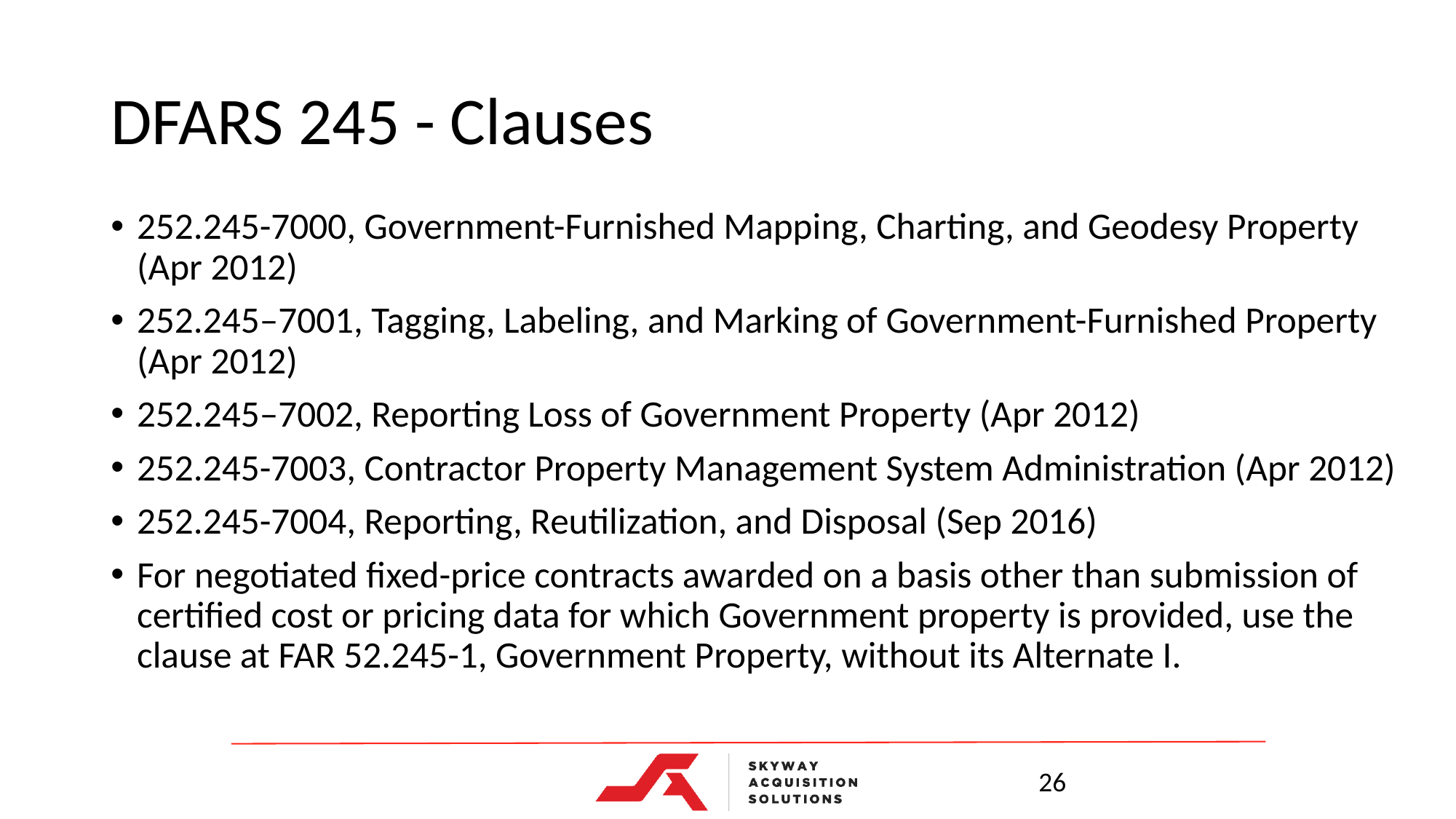

# DFARS 245 - Clauses
252.245-7000, Government-Furnished Mapping, Charting, and Geodesy Property (Apr 2012)
252.245–7001, Tagging, Labeling, and Marking of Government-Furnished Property (Apr 2012)
252.245–7002, Reporting Loss of Government Property (Apr 2012)
252.245-7003, Contractor Property Management System Administration (Apr 2012)
252.245-7004, Reporting, Reutilization, and Disposal (Sep 2016)
For negotiated fixed-price contracts awarded on a basis other than submission of certified cost or pricing data for which Government property is provided, use the clause at FAR 52.245-1, Government Property, without its Alternate I.
26